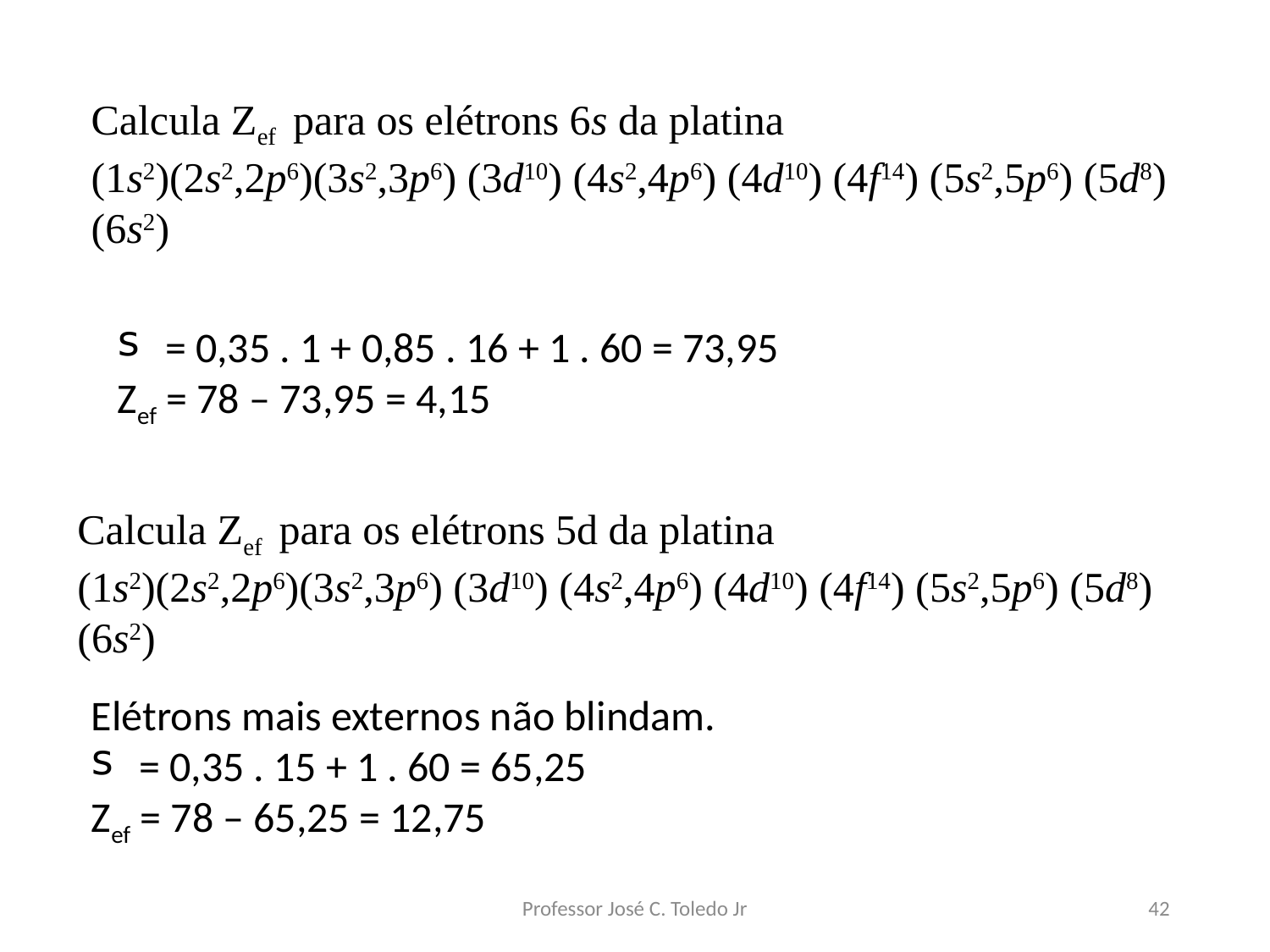

Calcula Zef  para os elétrons 6s da platina
(1s2)(2s2,2p6)(3s2,3p6) (3d10) (4s2,4p6) (4d10) (4f14) (5s2,5p6) (5d8) (6s2)

= 0,35 . 1 + 0,85 . 16 + 1 . 60 = 73,95
Zef = 78 – 73,95 = 4,15
Calcula Zef  para os elétrons 5d da platina
(1s2)(2s2,2p6)(3s2,3p6) (3d10) (4s2,4p6) (4d10) (4f14) (5s2,5p6) (5d8) (6s2)

Elétrons mais externos não blindam.
= 0,35 . 15 + 1 . 60 = 65,25
Zef = 78 – 65,25 = 12,75
Professor José C. Toledo Jr
42